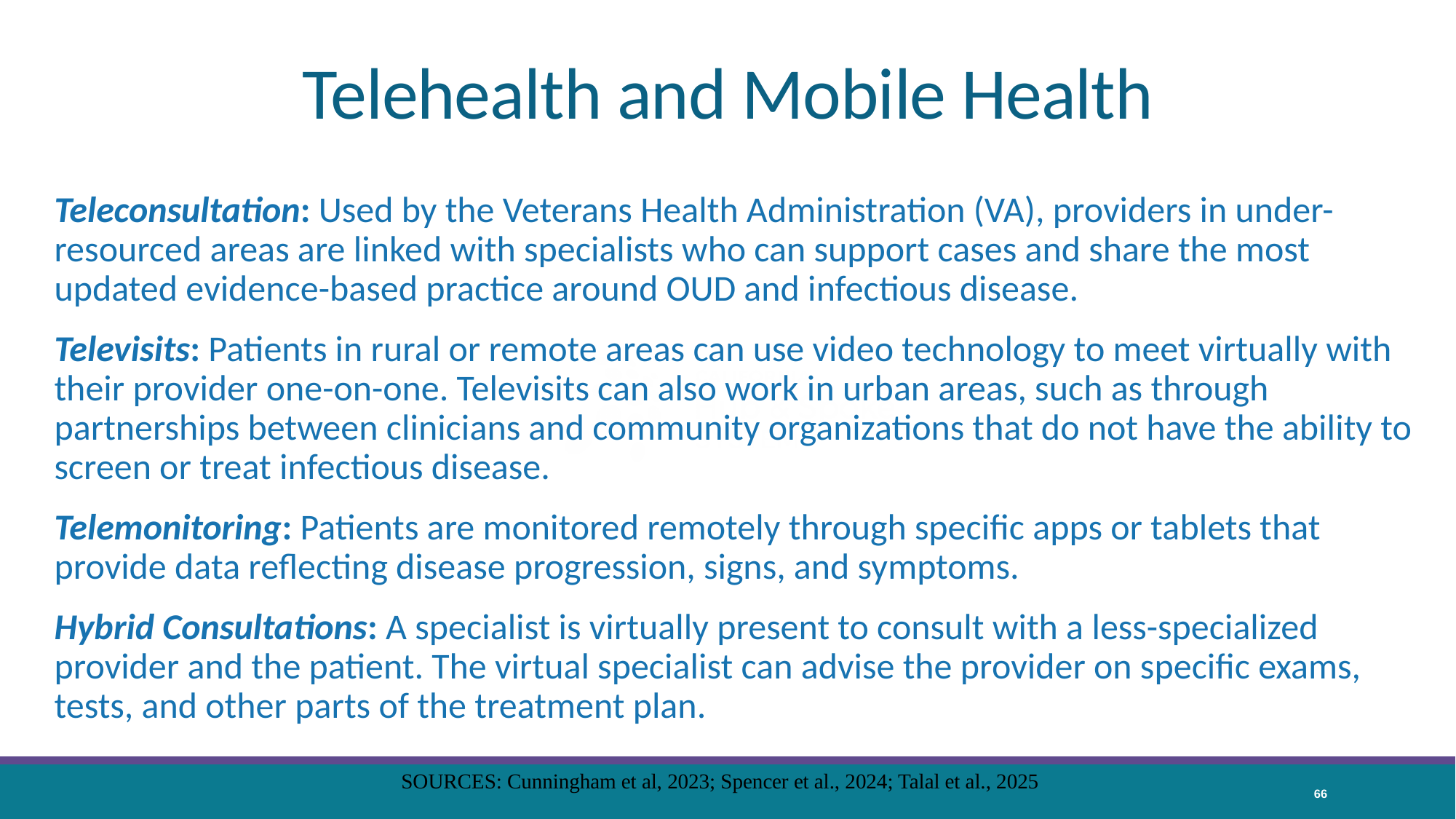

# Telehealth and Mobile Health
Teleconsultation: Used by the Veterans Health Administration (VA), providers in under- resourced areas are linked with specialists who can support cases and share the most updated evidence-based practice around OUD and infectious disease.
Televisits: Patients in rural or remote areas can use video technology to meet virtually with their provider one-on-one. Televisits can also work in urban areas, such as through partnerships between clinicians and community organizations that do not have the ability to screen or treat infectious disease.
Telemonitoring: Patients are monitored remotely through specific apps or tablets that provide data reflecting disease progression, signs, and symptoms.
Hybrid Consultations: A specialist is virtually present to consult with a less-specialized provider and the patient. The virtual specialist can advise the provider on specific exams, tests, and other parts of the treatment plan.
SOURCES: Cunningham et al, 2023; Spencer et al., 2024; Talal et al., 2025
66